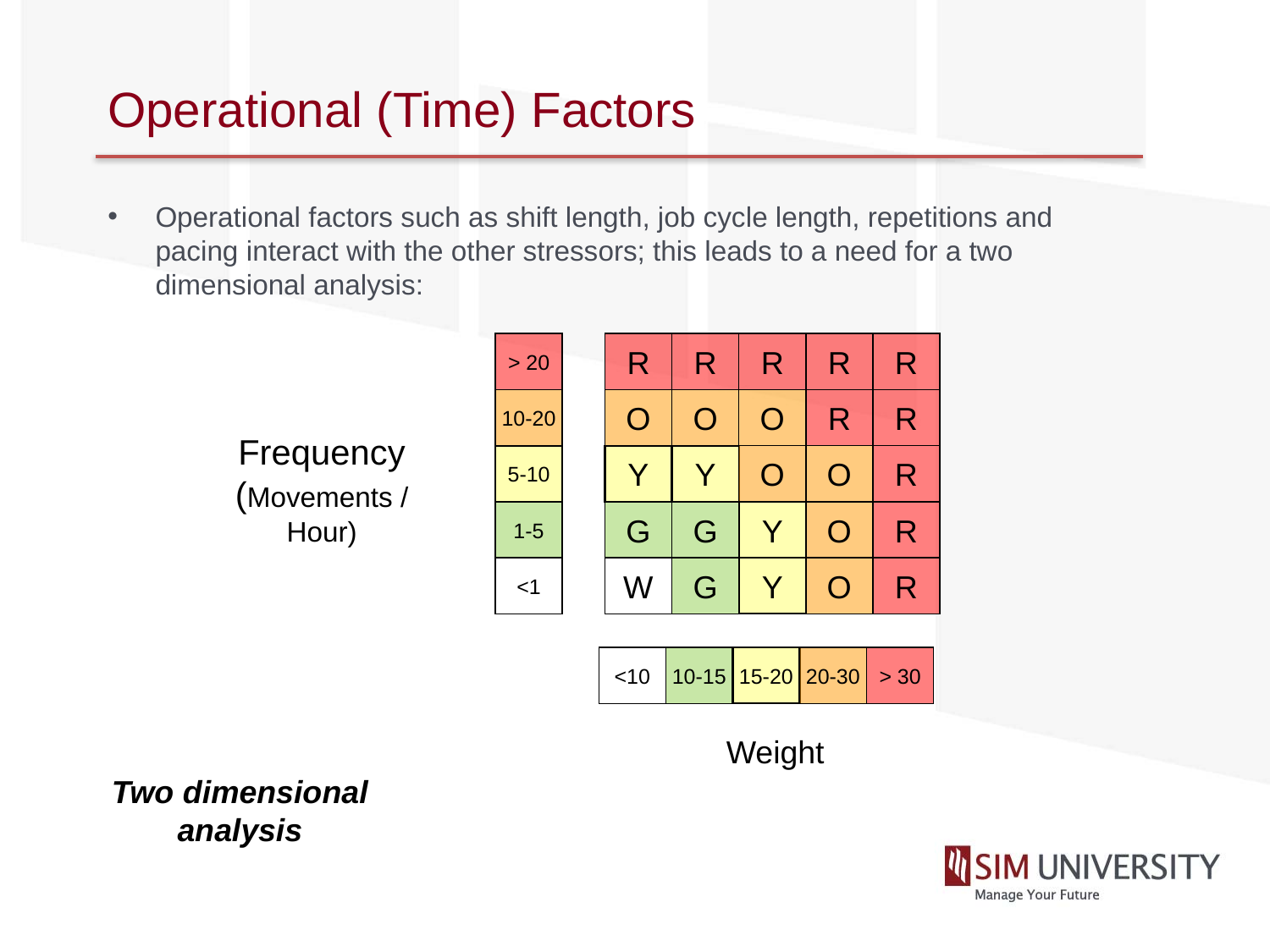

# Operational (Time) Factors
Operational factors such as shift length, job cycle length, repetitions and pacing interact with the other stressors; this leads to a need for a two dimensional analysis:
> 20
R
R
R
R
R
10-20
O
O
O
R
R
Frequency (Movements / Hour)
5-10
Y
Y
O
O
R
1-5
G
G
Y
O
R
<1
W
G
Y
O
R
<10
10-15
15-20
20-30
> 30
Weight
Two dimensional analysis